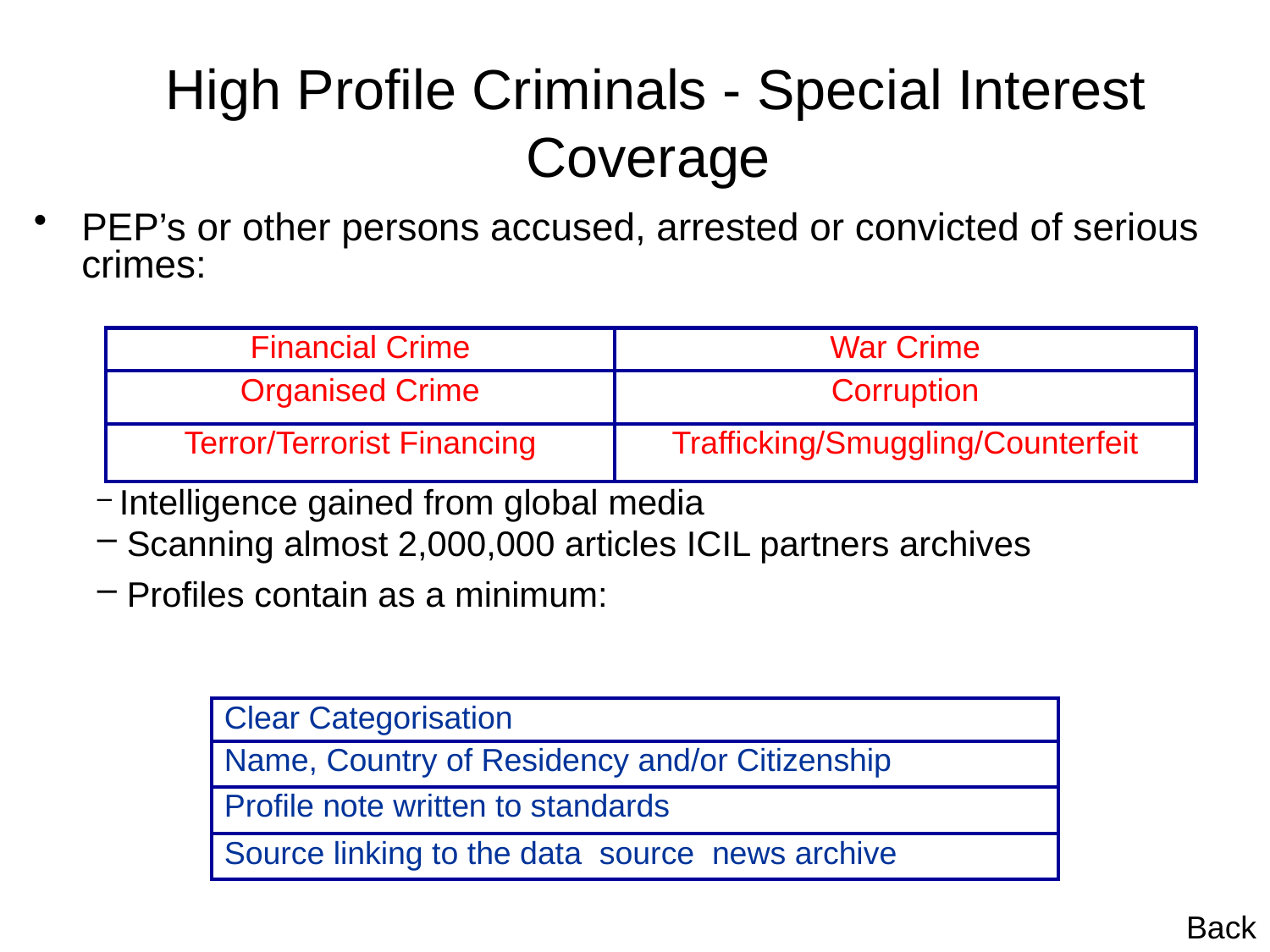

High Profile Criminals - Special Interest Coverage

PEP’s or other persons accused, arrested or convicted of serious crimes:

 Intelligence gained from global media
 Scanning almost 2,000,000 articles ICIL partners archives
 Profiles contain as a minimum:

| Financial Crime | War Crime |
| --- | --- |
| Organised Crime | Corruption |
| Terror/Terrorist Financing | Trafficking/Smuggling/Counterfeit |
| Clear Categorisation |
| --- |
| Name, Country of Residency and/or Citizenship |
| Profile note written to standards |
| Source linking to the data source news archive |
Back